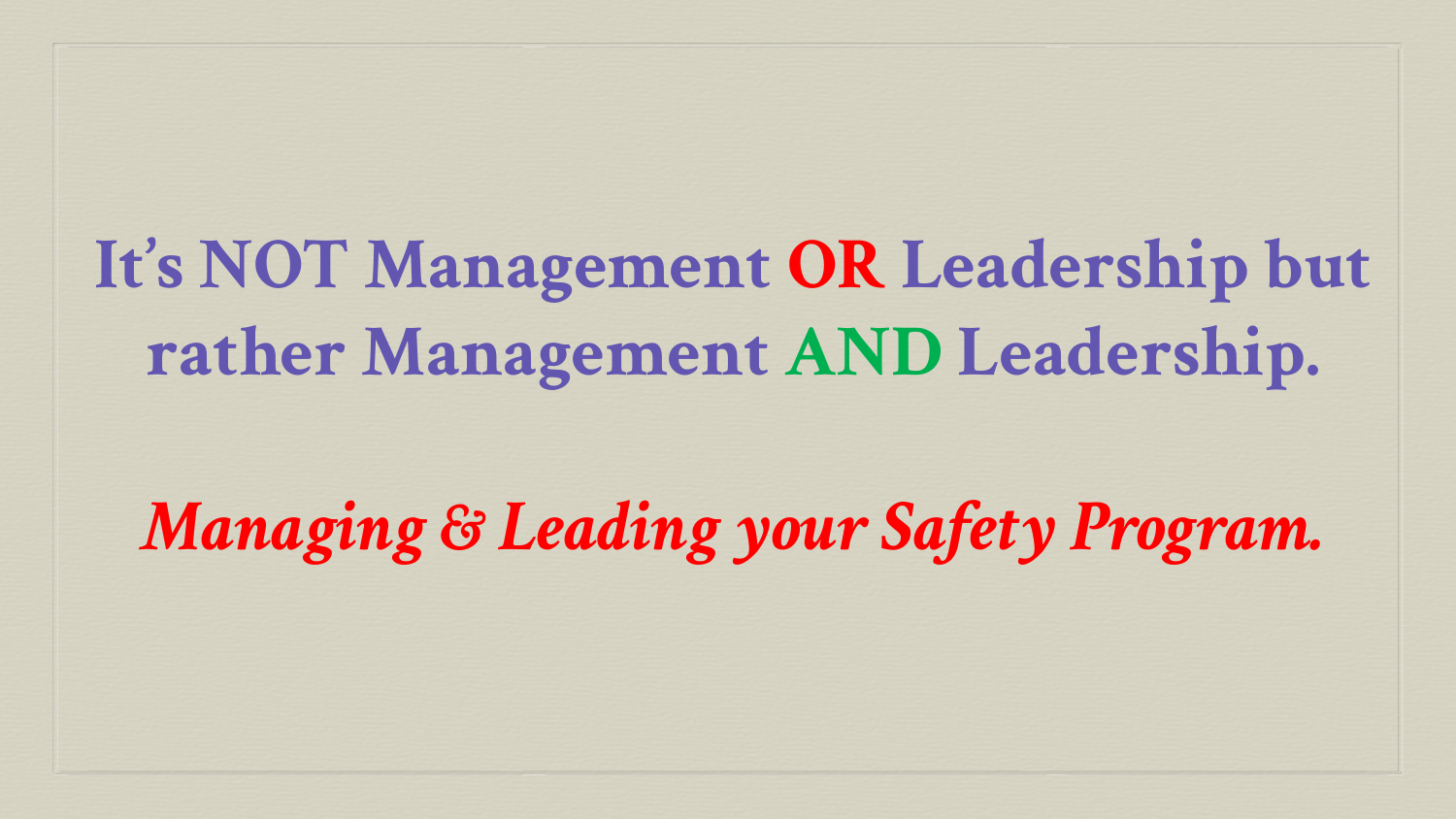

It’s NOT Management OR Leadership but rather Management AND Leadership.

Managing & Leading your Safety Program.